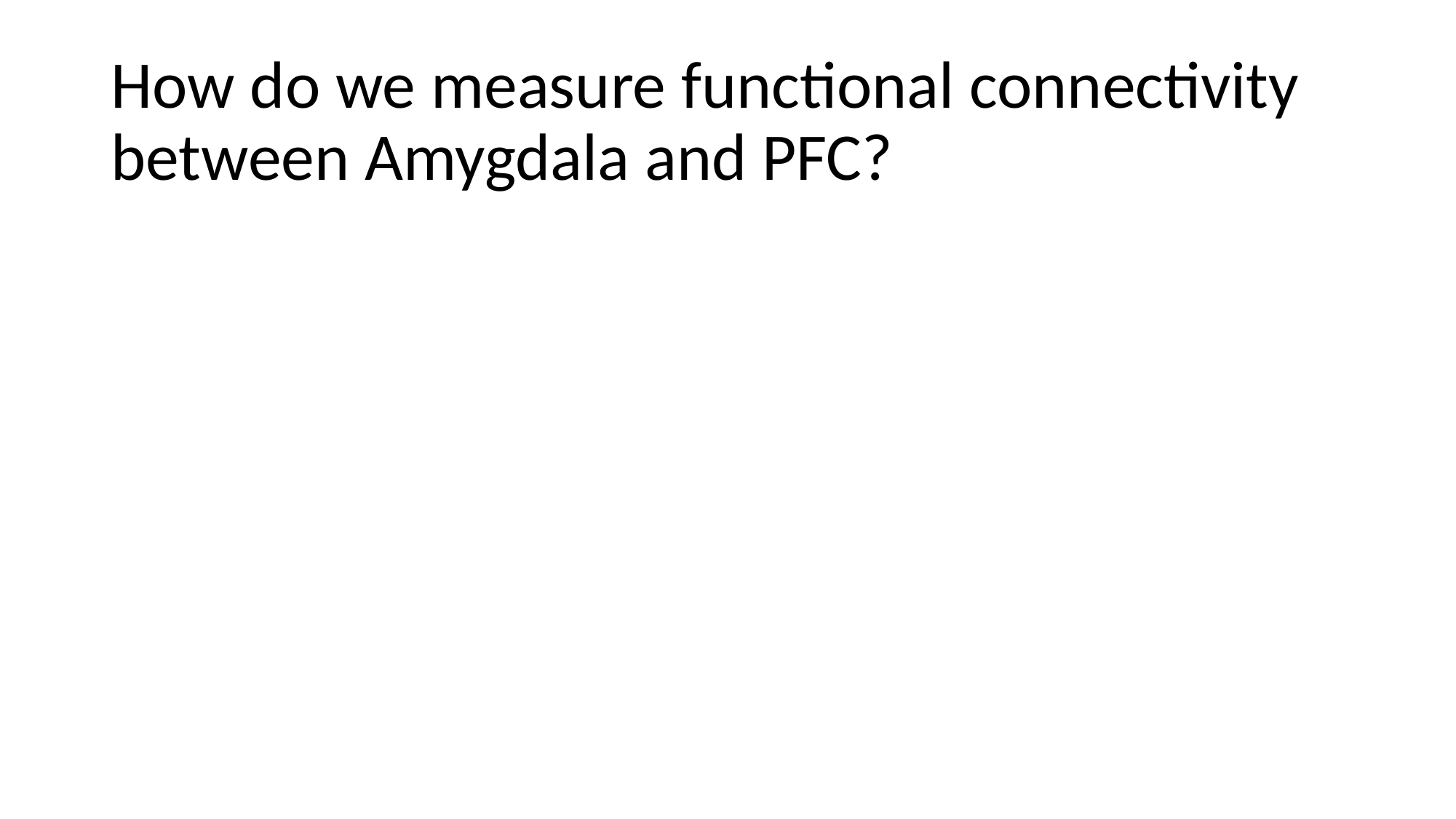

# How do we measure functional connectivity between Amygdala and PFC?